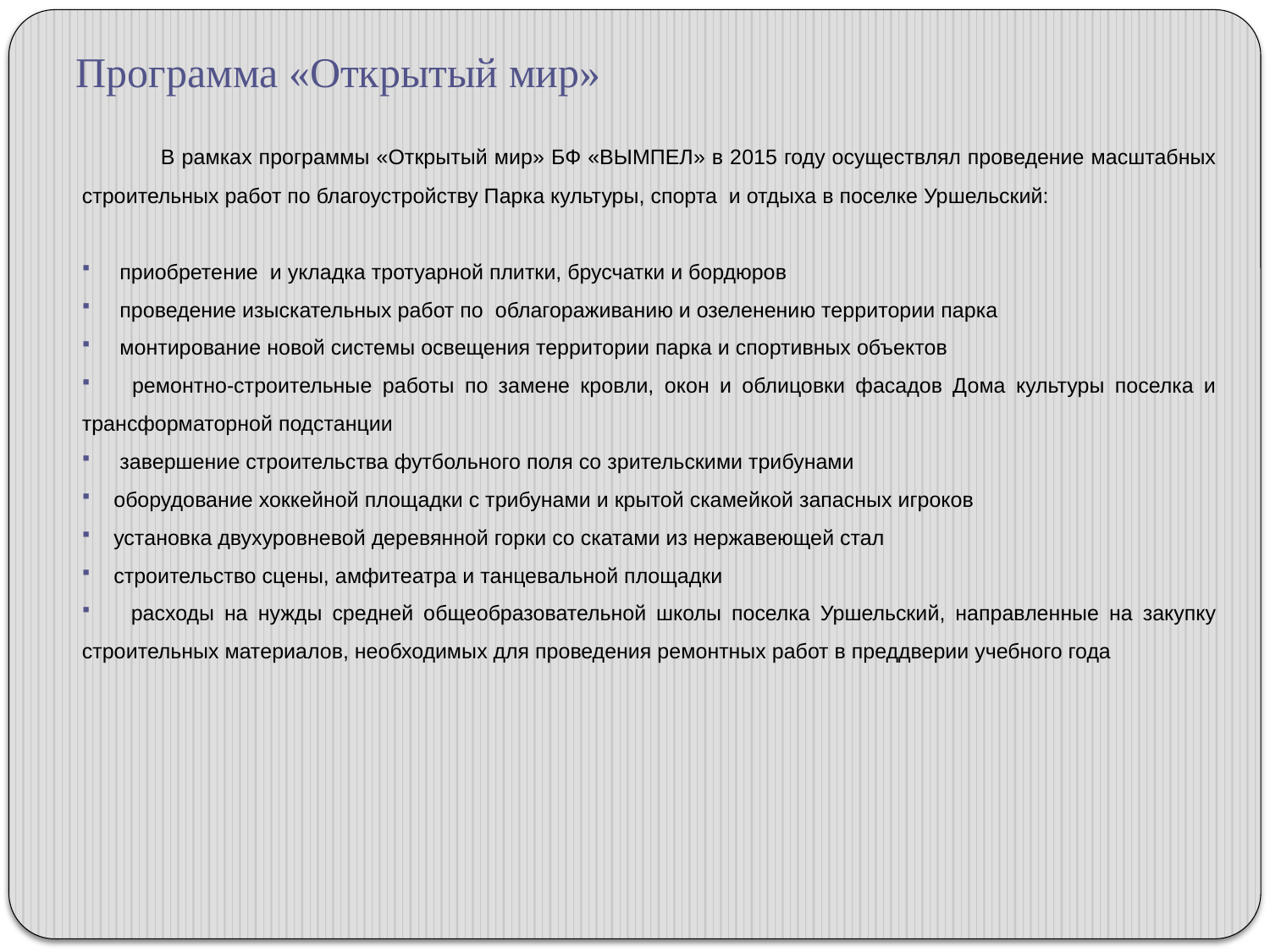

# Программа «Открытый мир»
          В рамках программы «Открытый мир» БФ «ВЫМПЕЛ» в 2015 году осуществлял проведение масштабных строительных работ по благоустройству Парка культуры, спорта  и отдыха в поселке Уршельский:

     приобретение  и укладка тротуарной плитки, брусчатки и бордюров
     проведение изыскательных работ по  облагораживанию и озеленению территории парка
     монтирование новой системы освещения территории парка и спортивных объектов
    ремонтно-строительные работы по замене кровли, окон и облицовки фасадов Дома культуры поселка и трансформаторной подстанции
     завершение строительства футбольного поля со зрительскими трибунами
    оборудование хоккейной площадки с трибунами и крытой скамейкой запасных игроков
    установка двухуровневой деревянной горки со скатами из нержавеющей стал
    строительство сцены, амфитеатра и танцевальной площадки
    расходы на нужды средней общеобразовательной школы поселка Уршельский, направленные на закупку строительных материалов, необходимых для проведения ремонтных работ в преддверии учебного года